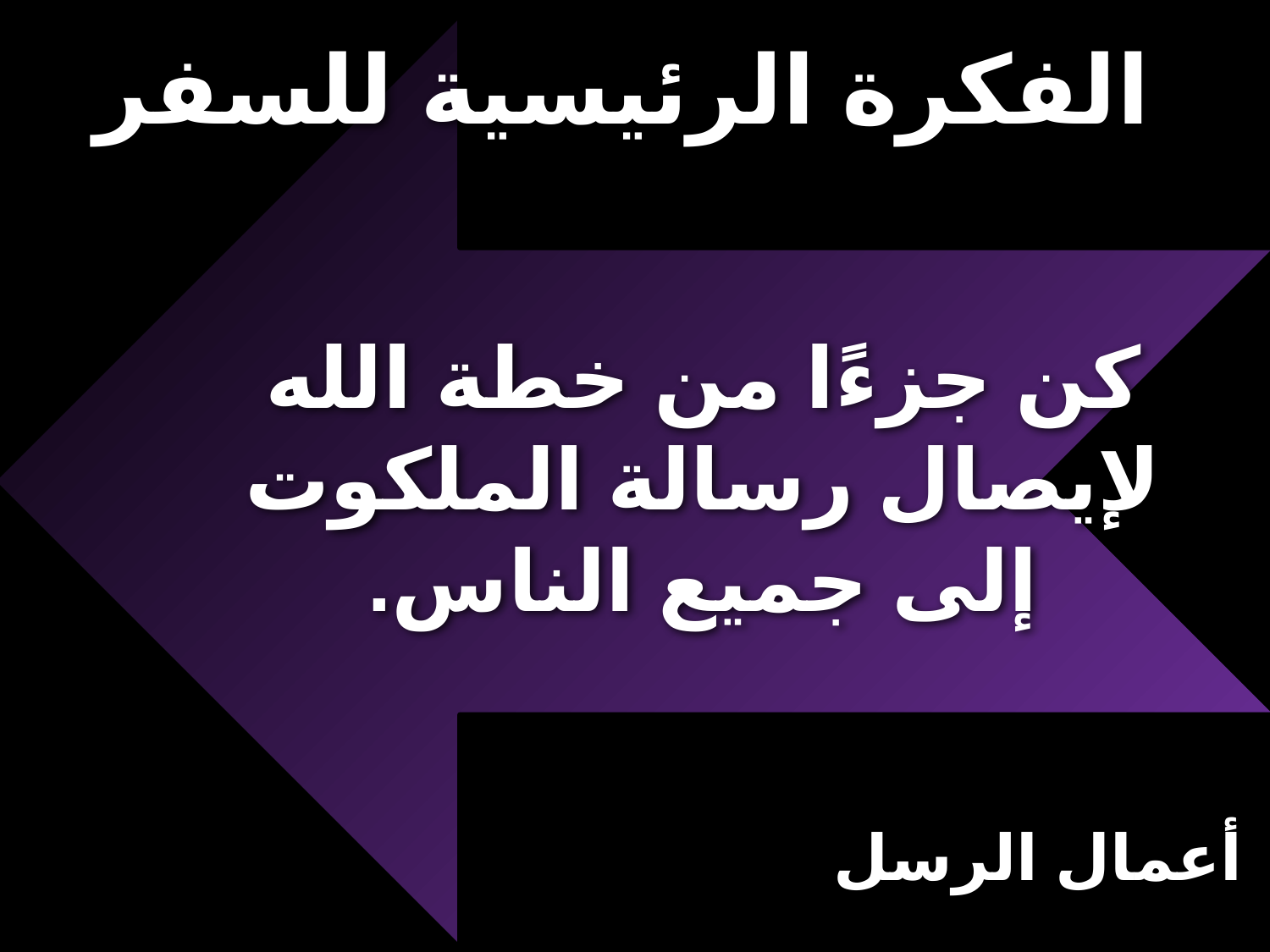

# الفكرة الرئيسية للسفر
كن جزءًا من خطة الله لإيصال رسالة الملكوت إلى جميع الناس.
أعمال الرسل